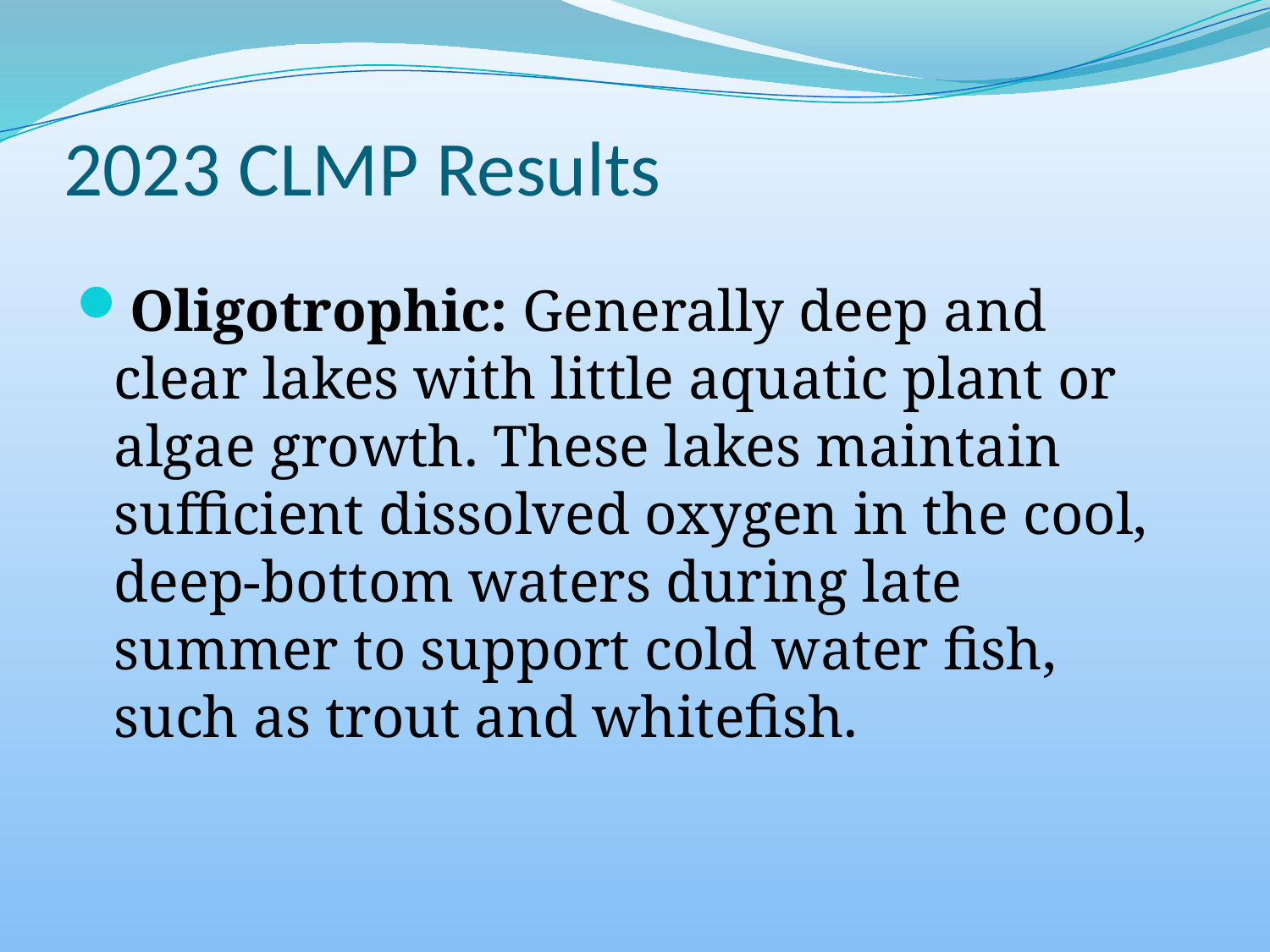

# 2023 CLMP Results
Oligotrophic: Generally deep and clear lakes with little aquatic plant or algae growth. These lakes maintain sufficient dissolved oxygen in the cool, deep-bottom waters during late summer to support cold water fish, such as trout and whitefish.